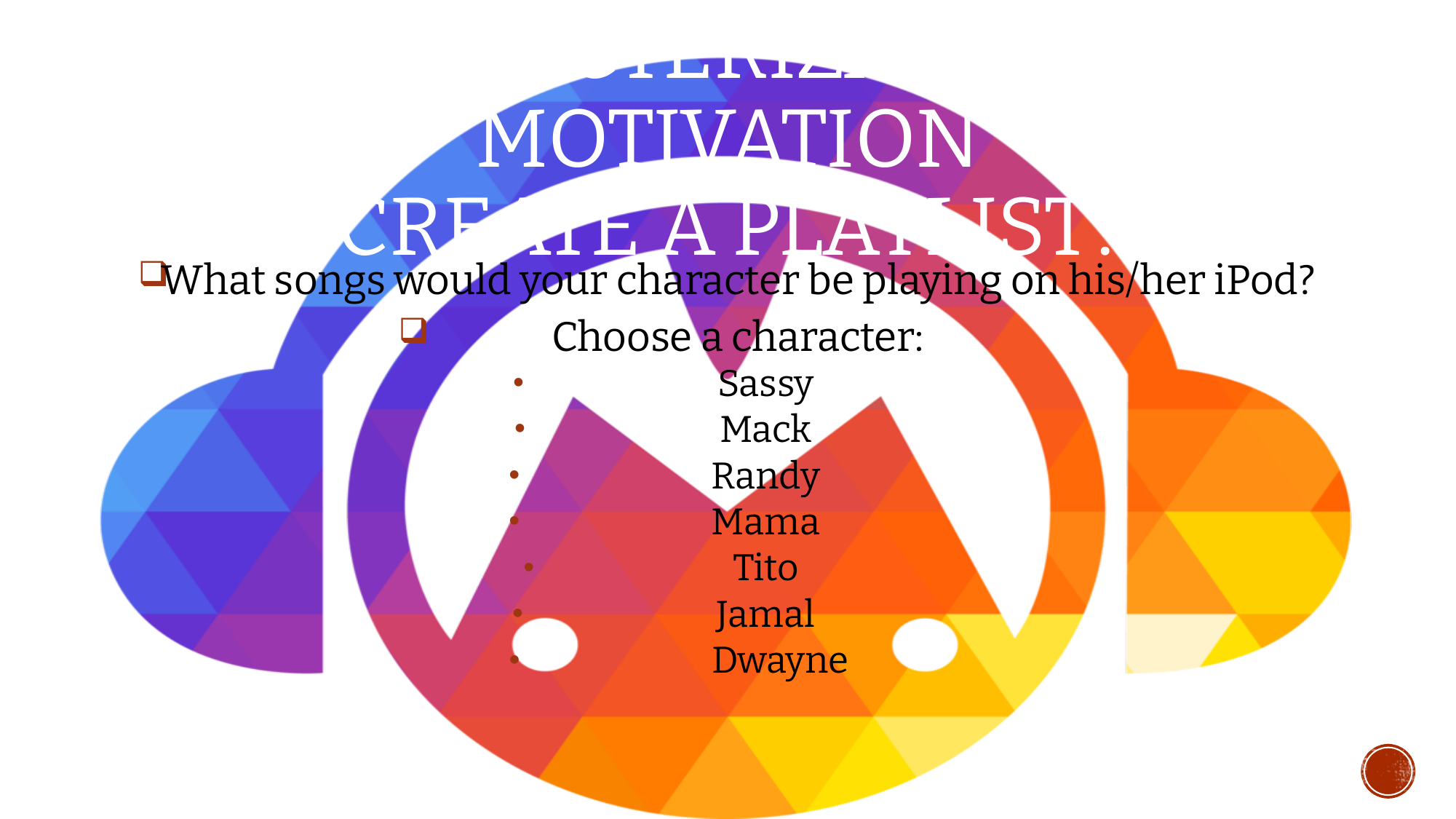

# characterization & motivation Create a playlist!
What songs would your character be playing on his/her iPod?
Choose a character:
Sassy
Mack
Randy
Mama
Tito
Jamal
Dwayne